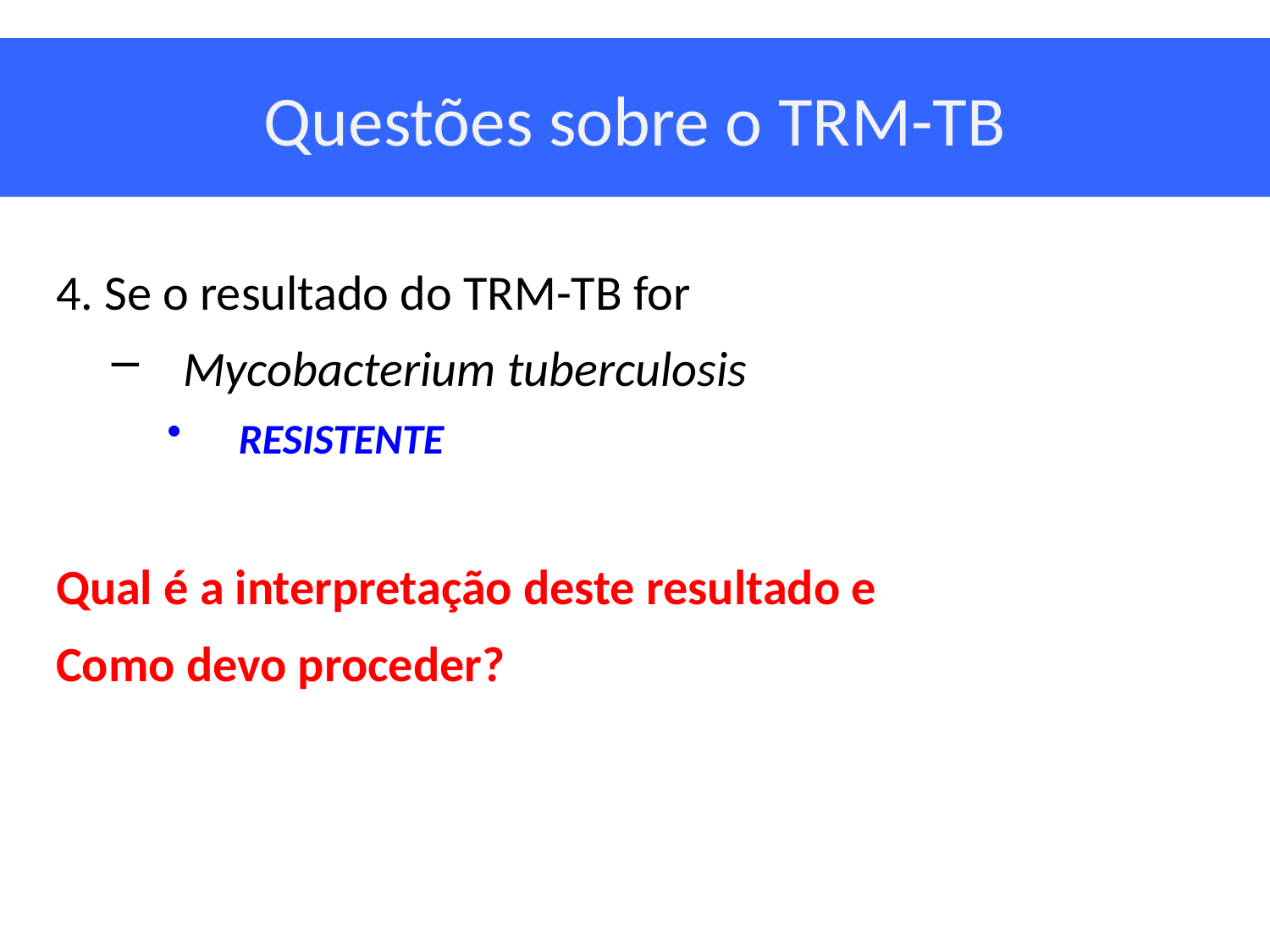

# Questões sobre o TRM-TB
4. Se o resultado do TRM-TB for
Mycobacterium tuberculosis
RESISTENTE

Qual é a interpretação deste resultado e
Como devo proceder?